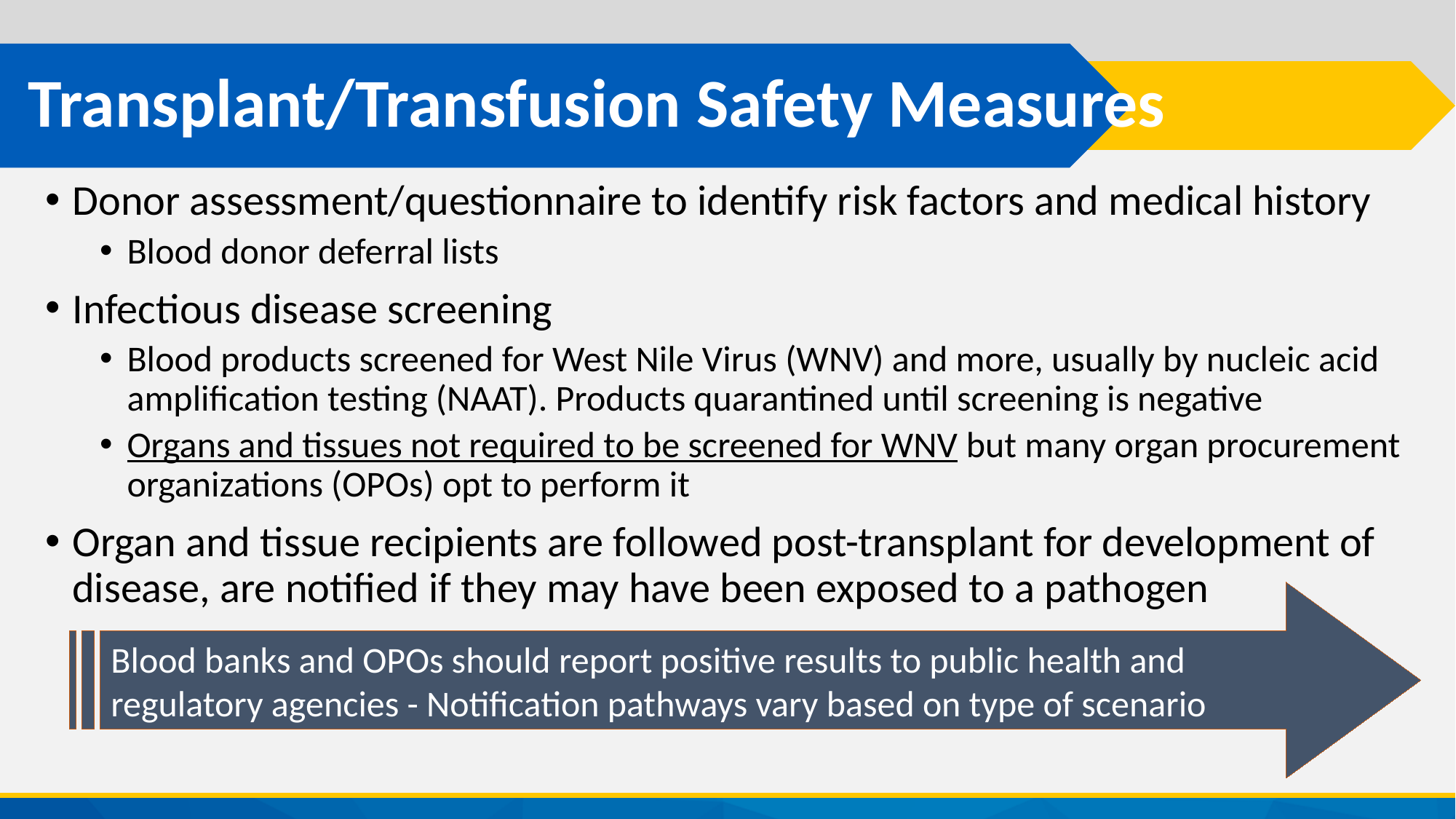

# Transplant/Transfusion Safety Measures
Donor assessment/questionnaire to identify risk factors and medical history
Blood donor deferral lists
Infectious disease screening
Blood products screened for West Nile Virus (WNV) and more, usually by nucleic acid amplification testing (NAAT). Products quarantined until screening is negative
Organs and tissues not required to be screened for WNV but many organ procurement organizations (OPOs) opt to perform it
Organ and tissue recipients are followed post-transplant for development of disease, are notified if they may have been exposed to a pathogen

Blood banks and OPOs should report positive results to public health and regulatory agencies - Notification pathways vary based on type of scenario